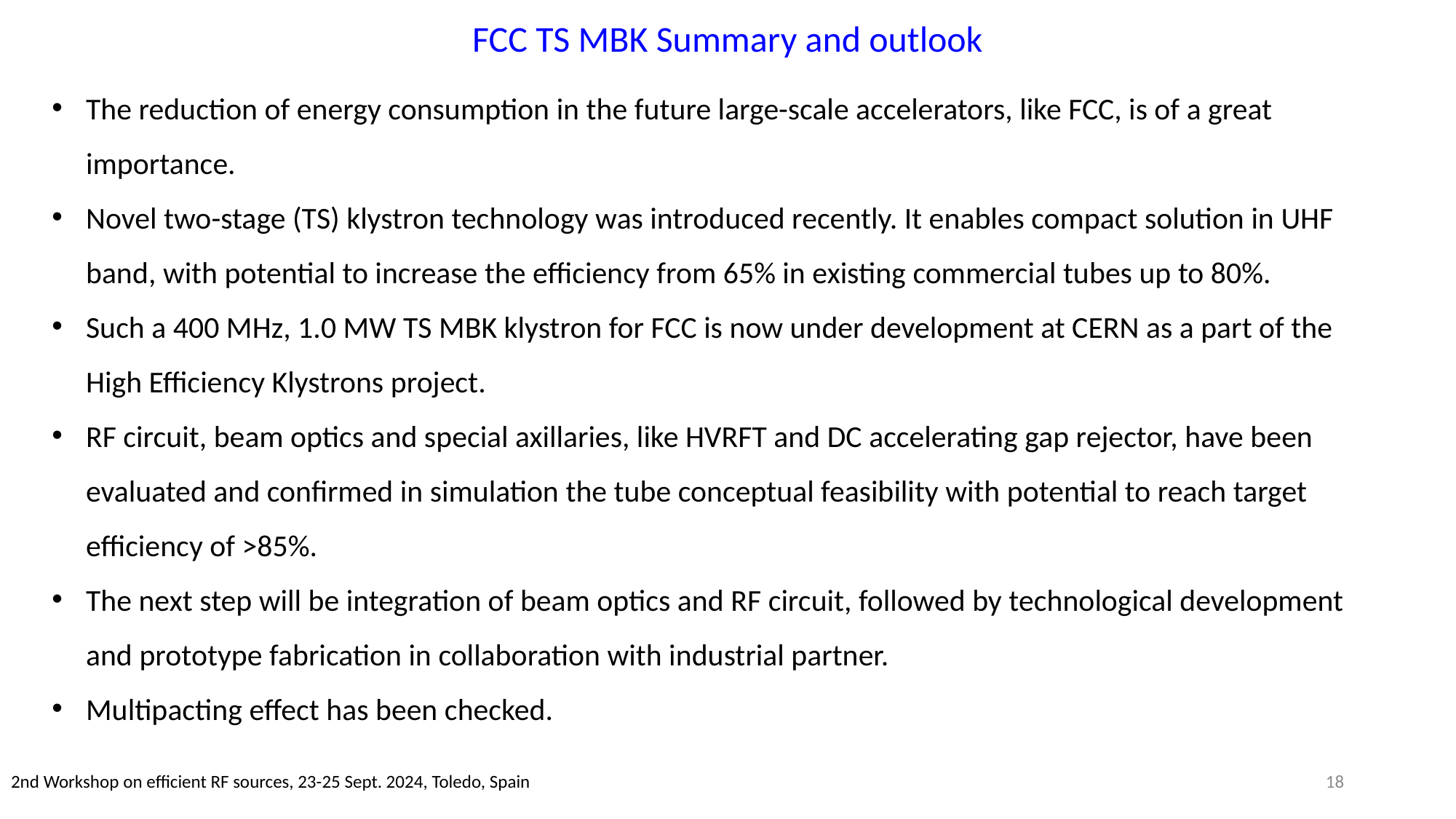

FCC TS MBK Summary and outlook
The reduction of energy consumption in the future large-scale accelerators, like FCC, is of a great importance.
Novel two-stage (TS) klystron technology was introduced recently. It enables compact solution in UHF band, with potential to increase the efficiency from 65% in existing commercial tubes up to 80%.
Such a 400 MHz, 1.0 MW TS MBK klystron for FCC is now under development at CERN as a part of the High Efficiency Klystrons project.
RF circuit, beam optics and special axillaries, like HVRFT and DC accelerating gap rejector, have been evaluated and confirmed in simulation the tube conceptual feasibility with potential to reach target efficiency of >85%.
The next step will be integration of beam optics and RF circuit, followed by technological development and prototype fabrication in collaboration with industrial partner.
Multipacting effect has been checked.
2nd Workshop on efficient RF sources, 23-25 Sept. 2024, Toledo, Spain
18